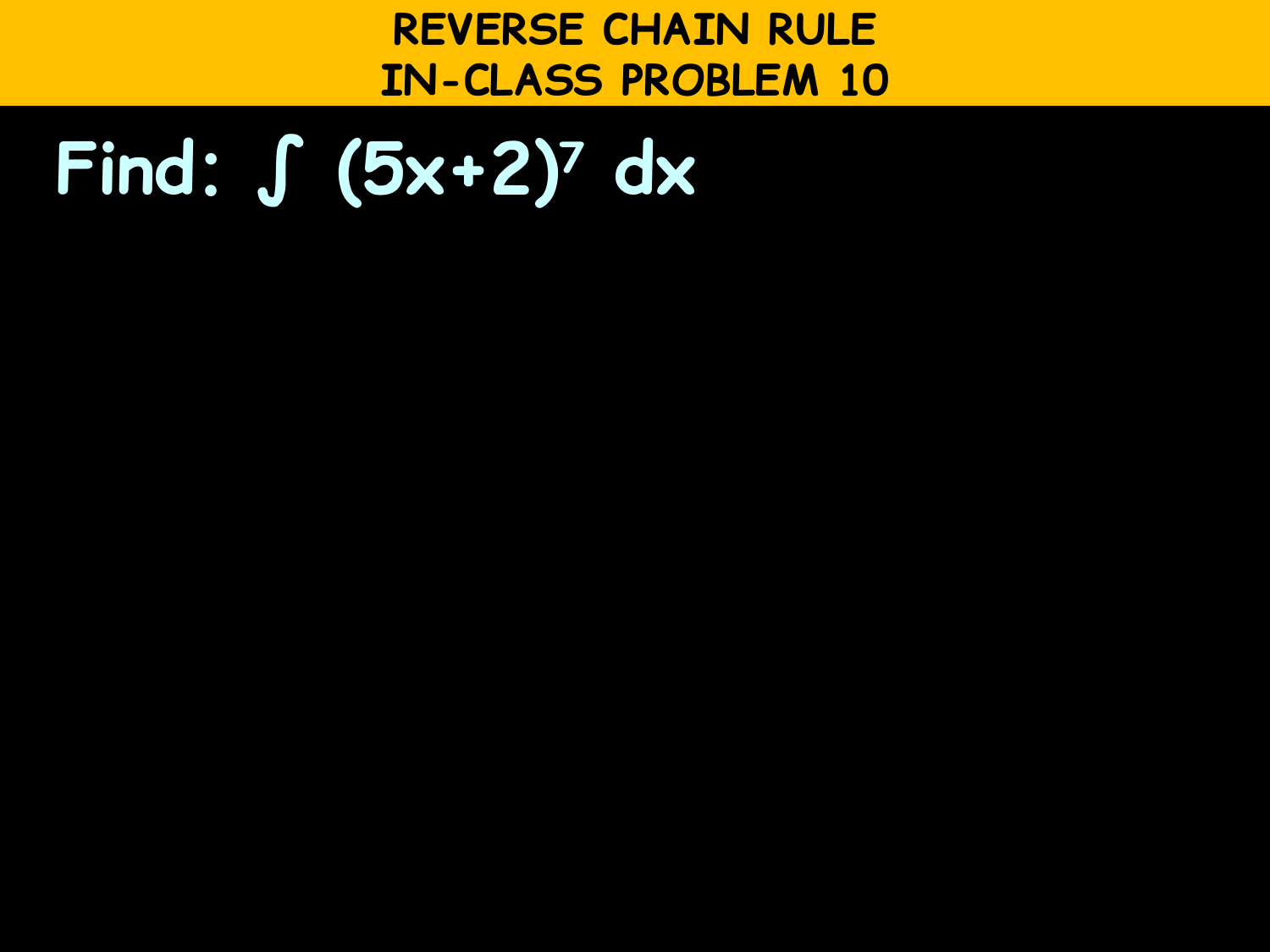

REVERSE CHAIN RULE
IN-CLASS PROBLEM 10
Find: ∫ (5x+2)7 dx